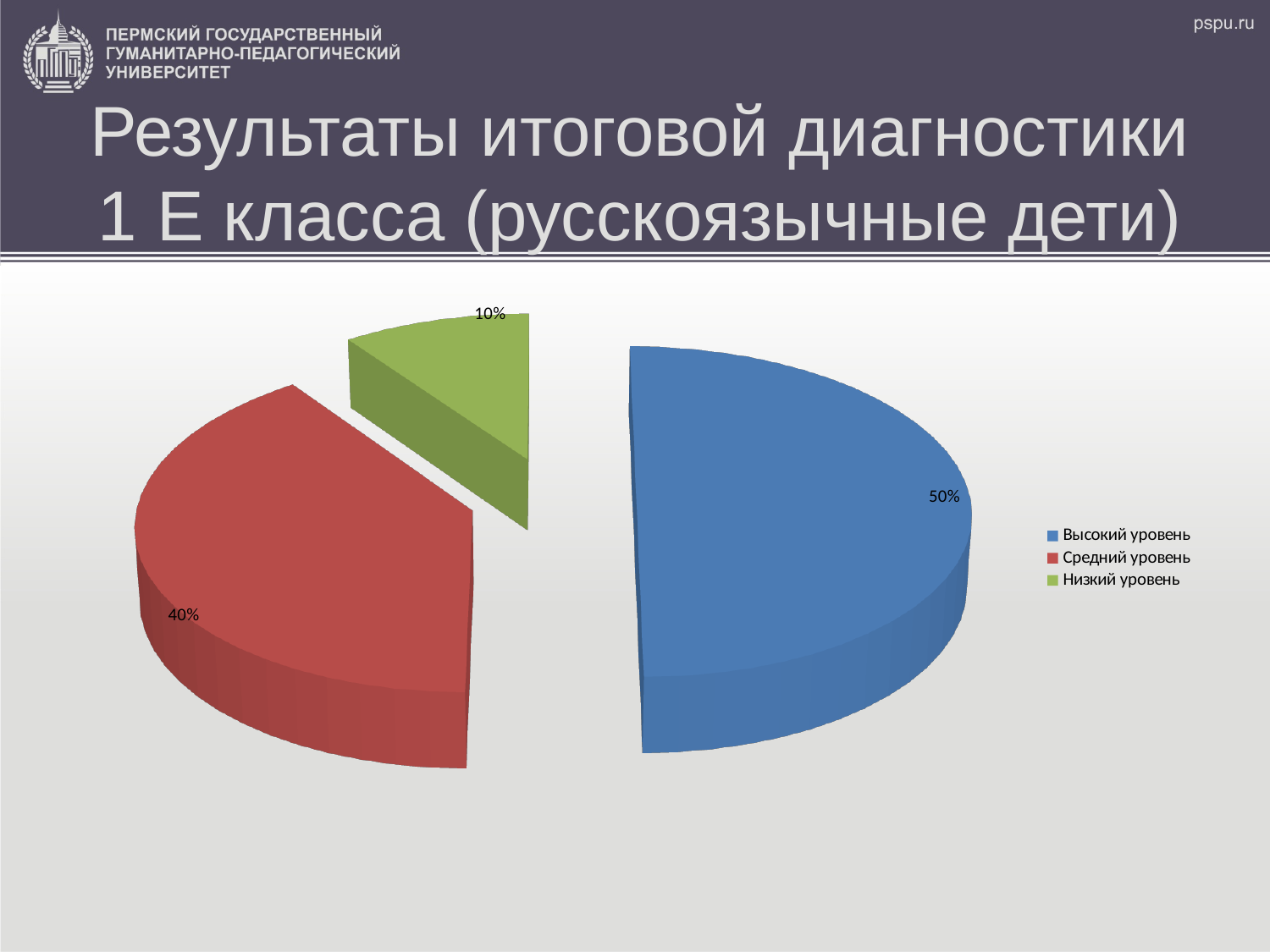

# Результаты итоговой диагностики 1 Е класса (русскоязычные дети)

[unsupported chart]